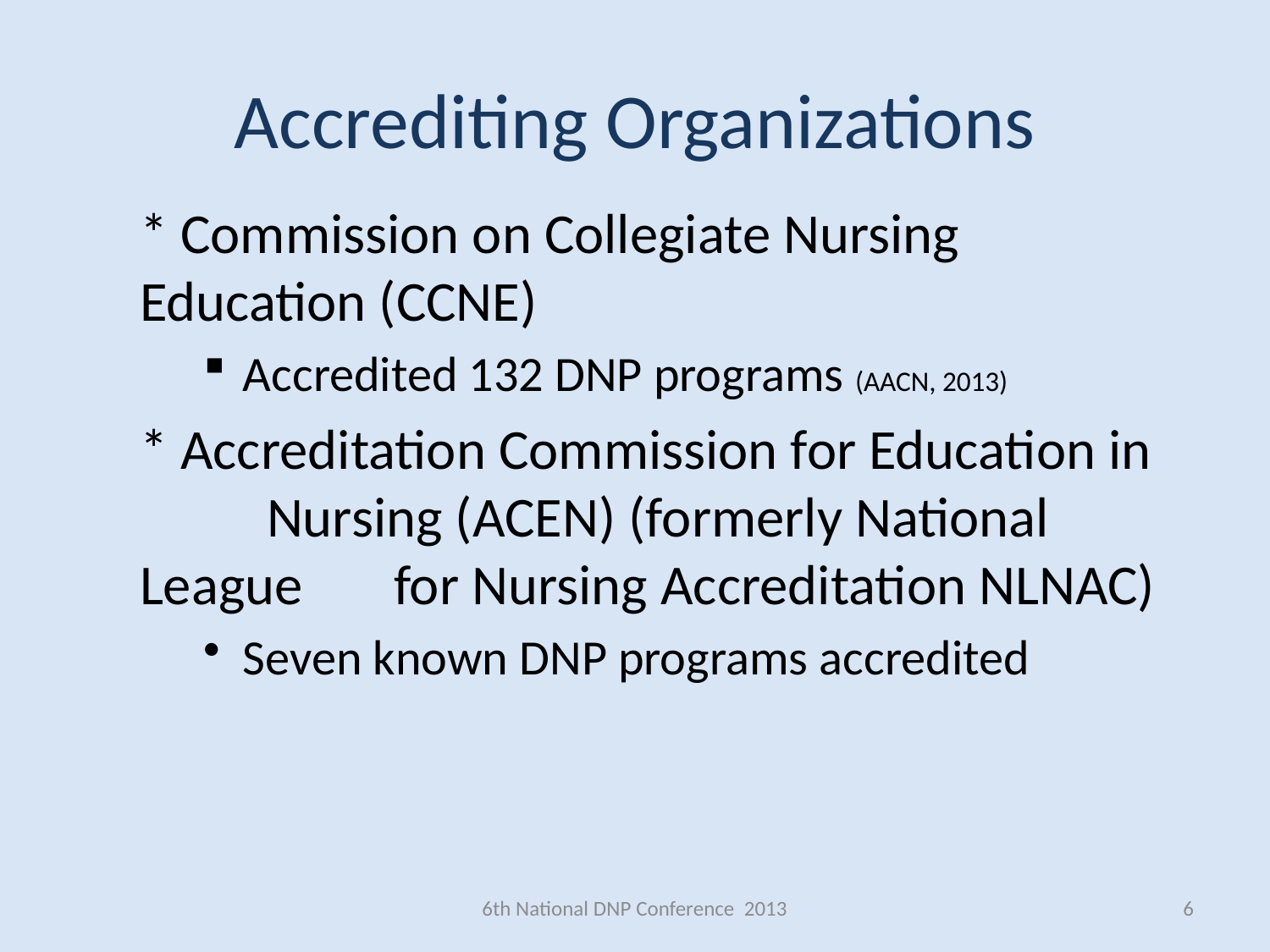

# Accrediting Organizations
* Commission on Collegiate Nursing 	Education (CCNE)
Accredited 132 DNP programs (AACN, 2013)
* Accreditation Commission for Education in 	Nursing (ACEN) (formerly National League 	for Nursing Accreditation NLNAC)
Seven known DNP programs accredited

6th National DNP Conference  2013
6